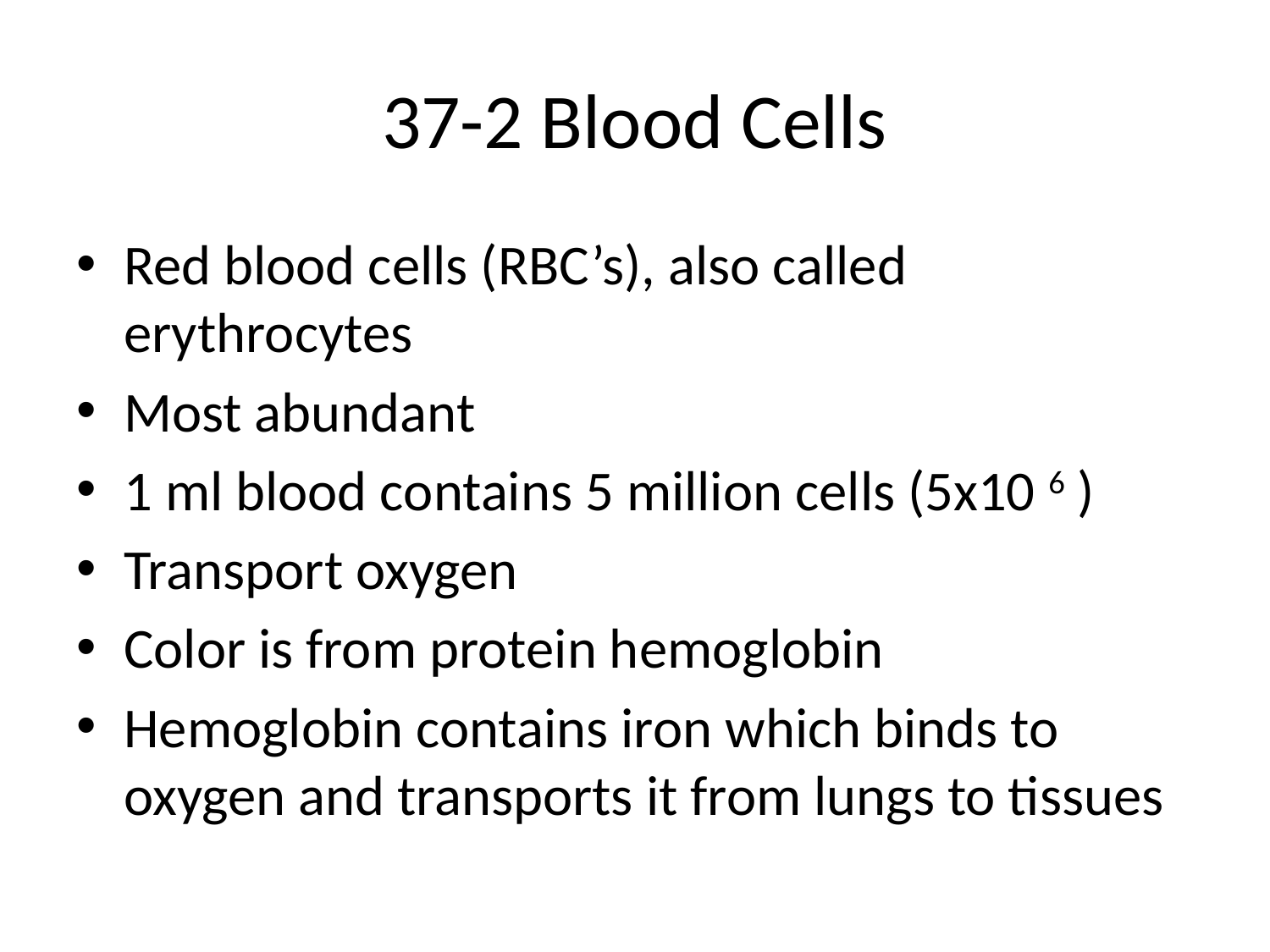

# 37-2 Blood Cells
Red blood cells (RBC’s), also called erythrocytes
Most abundant
1 ml blood contains 5 million cells (5x10 6 )
Transport oxygen
Color is from protein hemoglobin
Hemoglobin contains iron which binds to oxygen and transports it from lungs to tissues